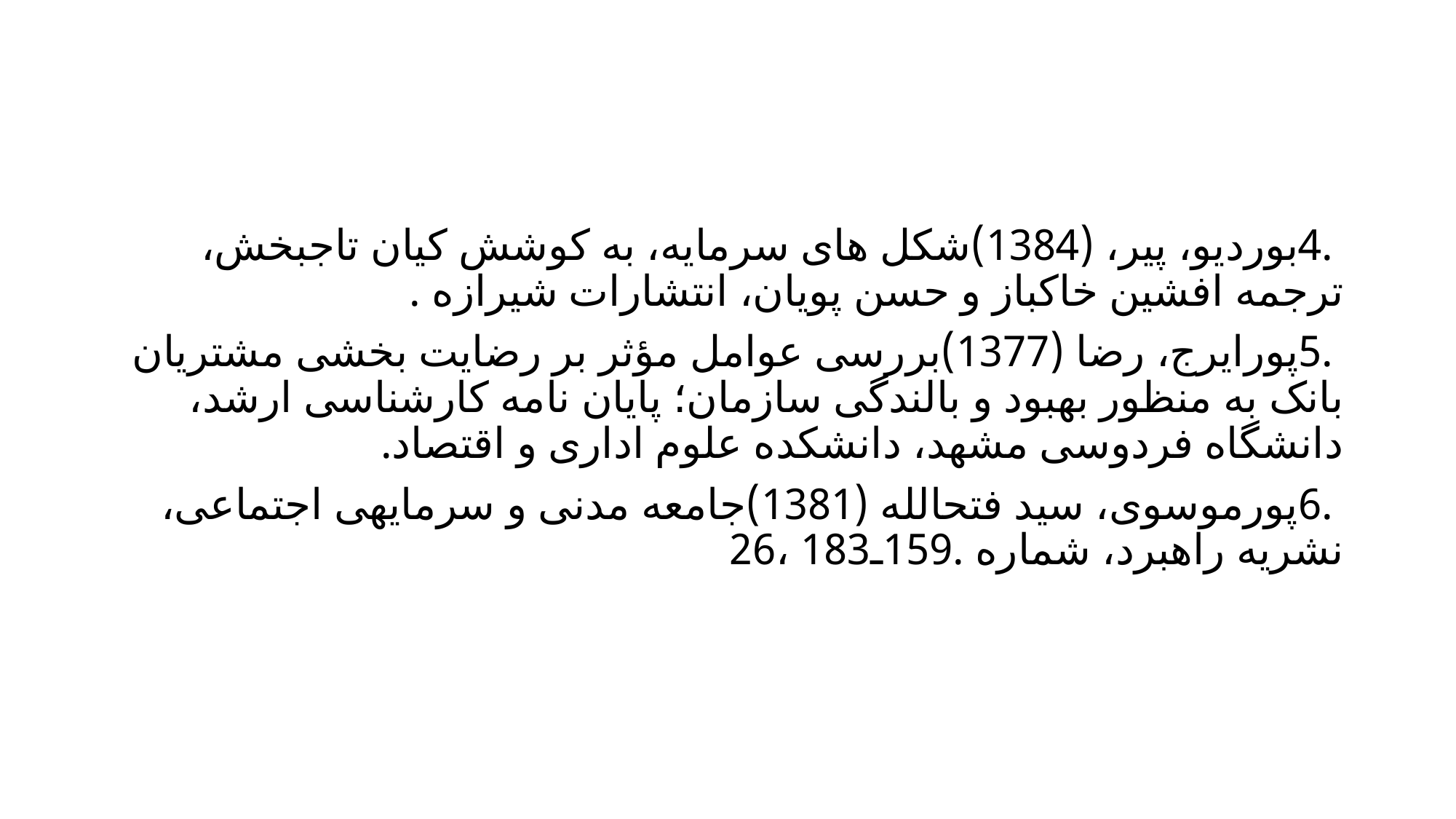

#
 .4بوردیو، پیر، (1384)شکل های سرمایه، به کوشش کیان تاجبخش، ترجمه افشین خاکباز و حسن پویان، انتشارات شیرازه .
 .5پورایرج، رضا (1377)بررسی عوامل مؤثر بر رضایت بخشی مشتریان بانک به منظور بهبود و بالندگی سازمان؛ پایان نامه کارشناسی ارشد، دانشگاه فردوسی مشهد، دانشکده علوم اداری و اقتصاد.
 .6پورموسوی، سید فتحالله (1381)جامعه مدنی و سرمایهی اجتماعی، نشریه راهبرد، شماره .159ـ183 ،26